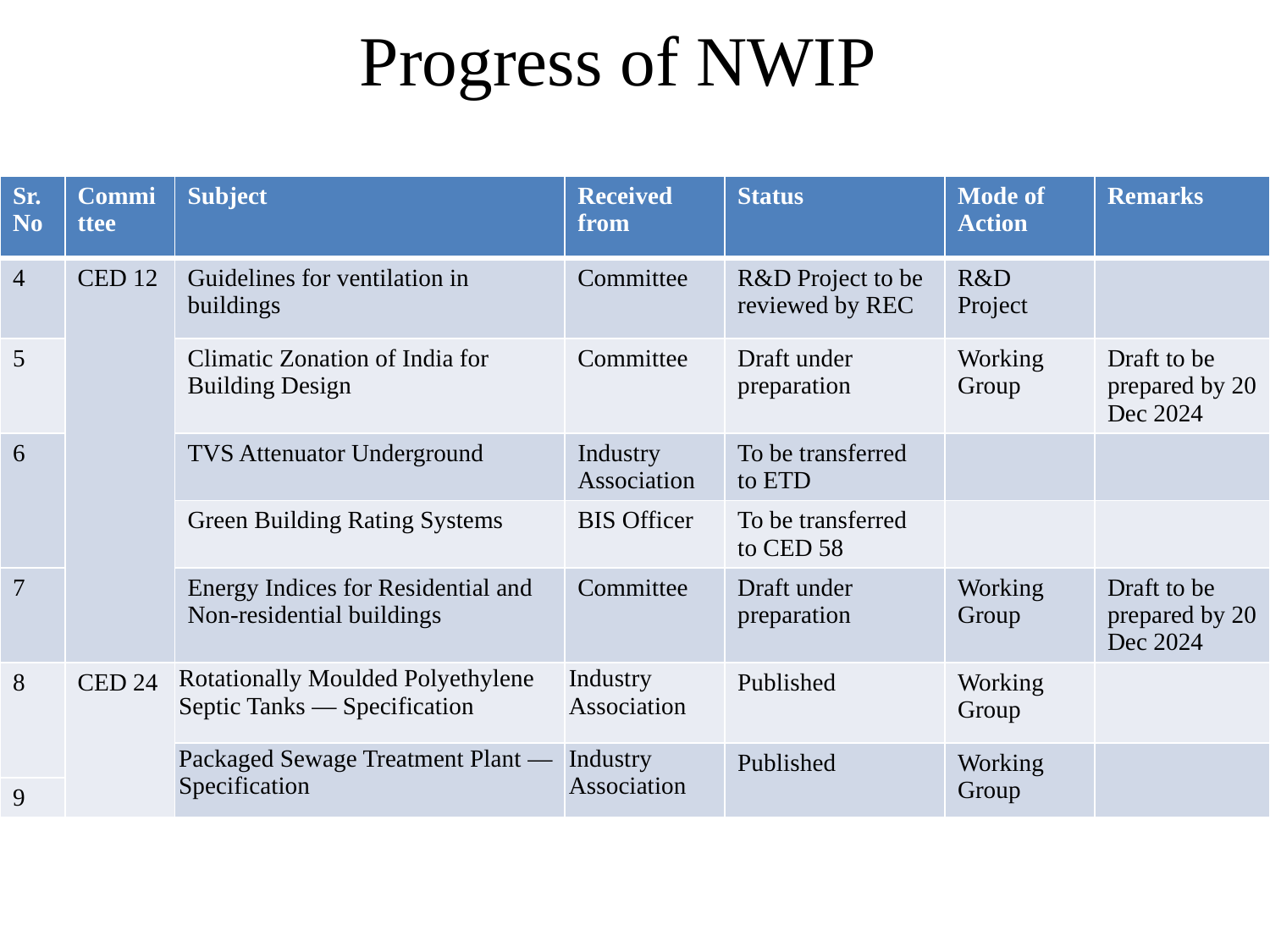

# Progress of NWIP
| Sr. No | Committee | Subject | Received from | Status | Mode of Action | Remarks |
| --- | --- | --- | --- | --- | --- | --- |
| 4 | CED 12 | Guidelines for ventilation in buildings | Committee | R&D Project to be reviewed by REC | R&D Project |  |
| 5 |  | Climatic Zonation of India for Building Design | Committee | Draft under preparation | Working Group | Draft to be prepared by 20 Dec 2024 |
| 6 |  | TVS Attenuator Underground | Industry Association | To be transferred to ETD |  |  |
|  |  | Green Building Rating Systems | BIS Officer | To be transferred to CED 58 |  |  |
| 7 |  | Energy Indices for Residential and Non-residential buildings | Committee | Draft under preparation | Working Group | Draft to be prepared by 20 Dec 2024 |
| 8 | CED 24 | Rotationally Moulded Polyethylene Septic Tanks — Specification | Industry Association | Published | Working Group |  |
|  |  | Packaged Sewage Treatment Plant — Specification | Industry Association | Published | Working Group |  |
| 9 |  | Packaged Sewage Treatment Plant — Specification | Industry Association | Published | Working Group |  |